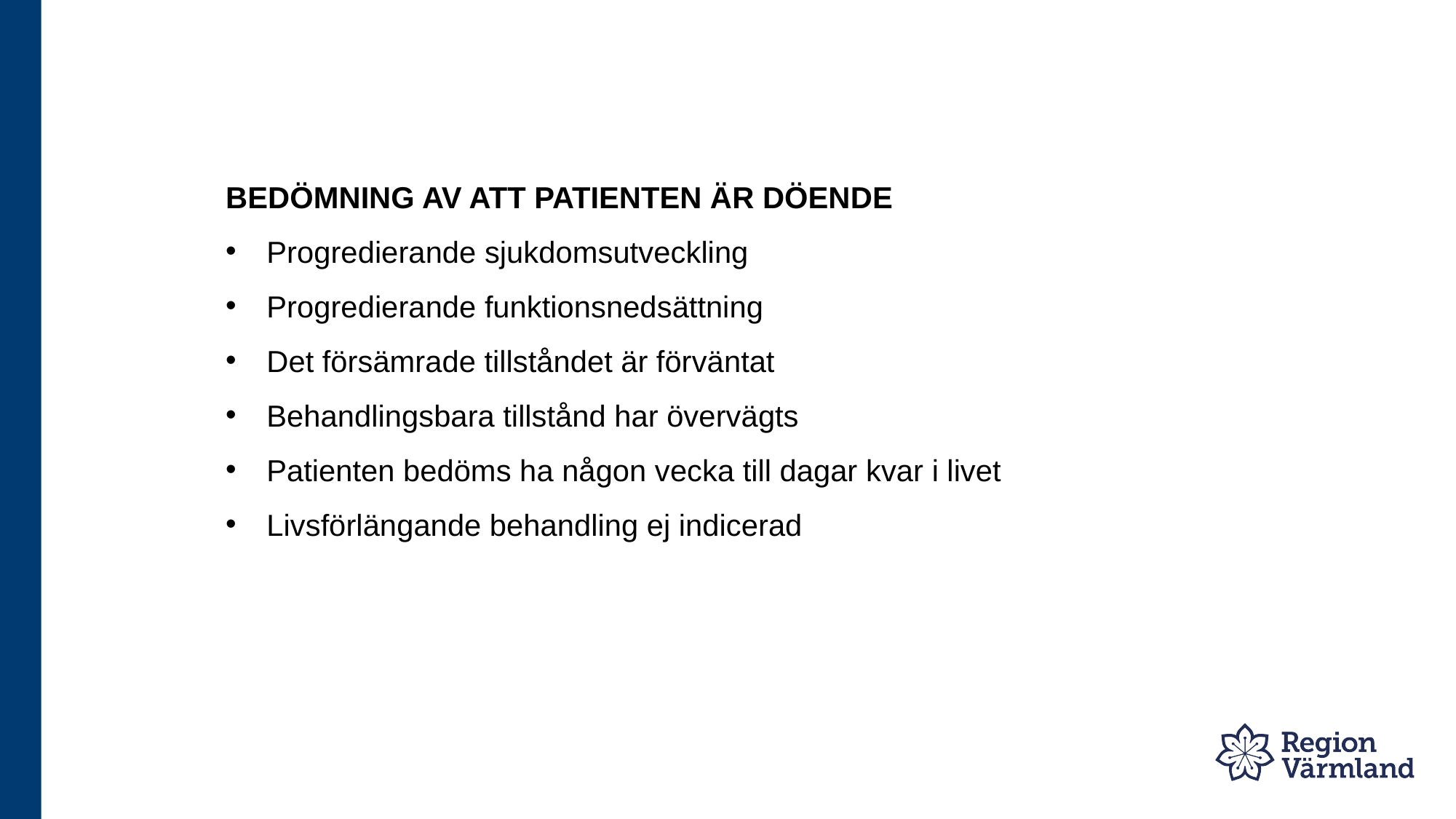

BEDÖMNING AV ATT PATIENTEN ÄR DÖENDE
Progredierande sjukdomsutveckling
Progredierande funktionsnedsättning
Det försämrade tillståndet är förväntat
Behandlingsbara tillstånd har övervägts
Patienten bedöms ha någon vecka till dagar kvar i livet
Livsförlängande behandling ej indicerad